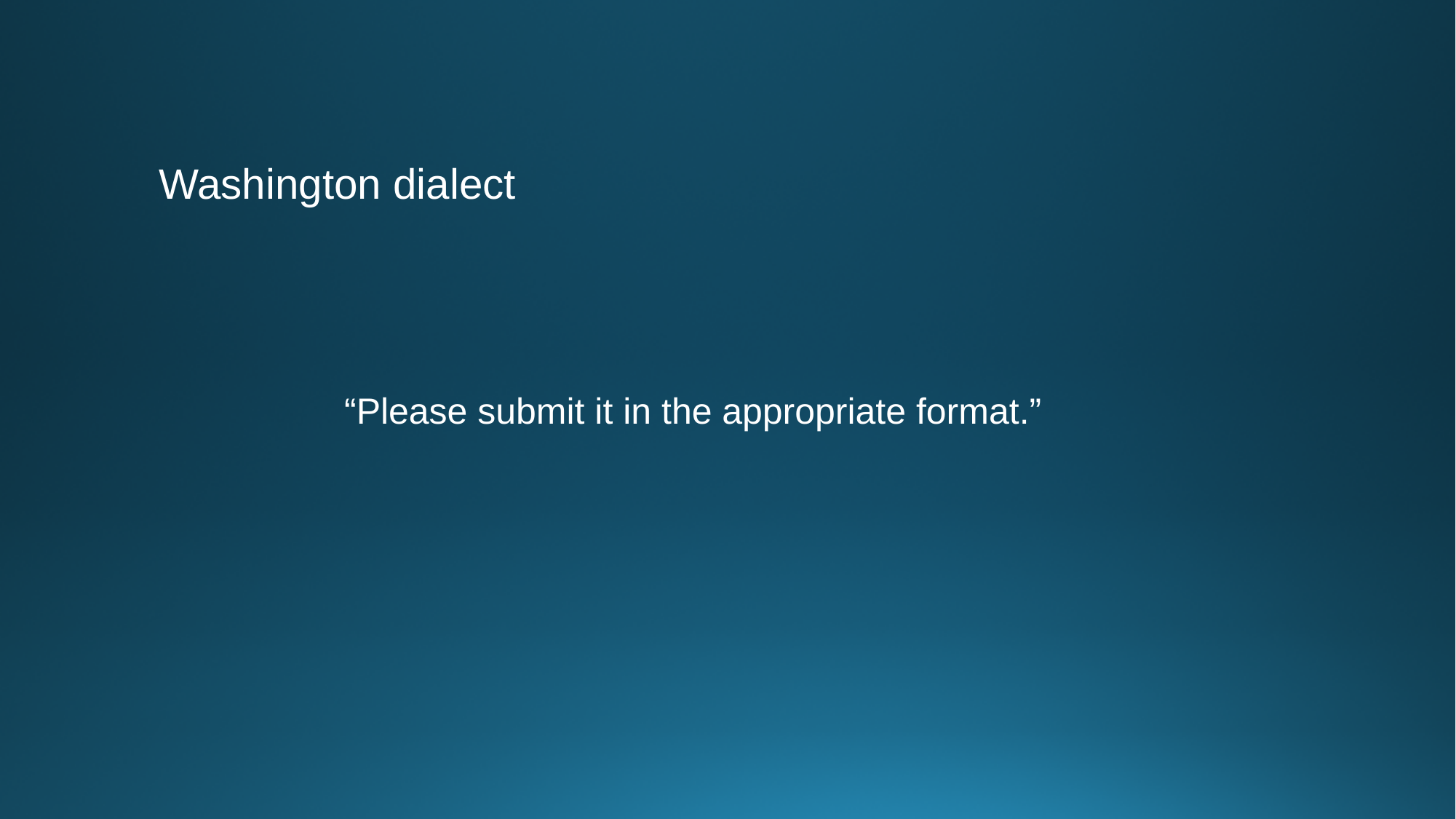

Washington dialect
“Please submit it in the appropriate format.”